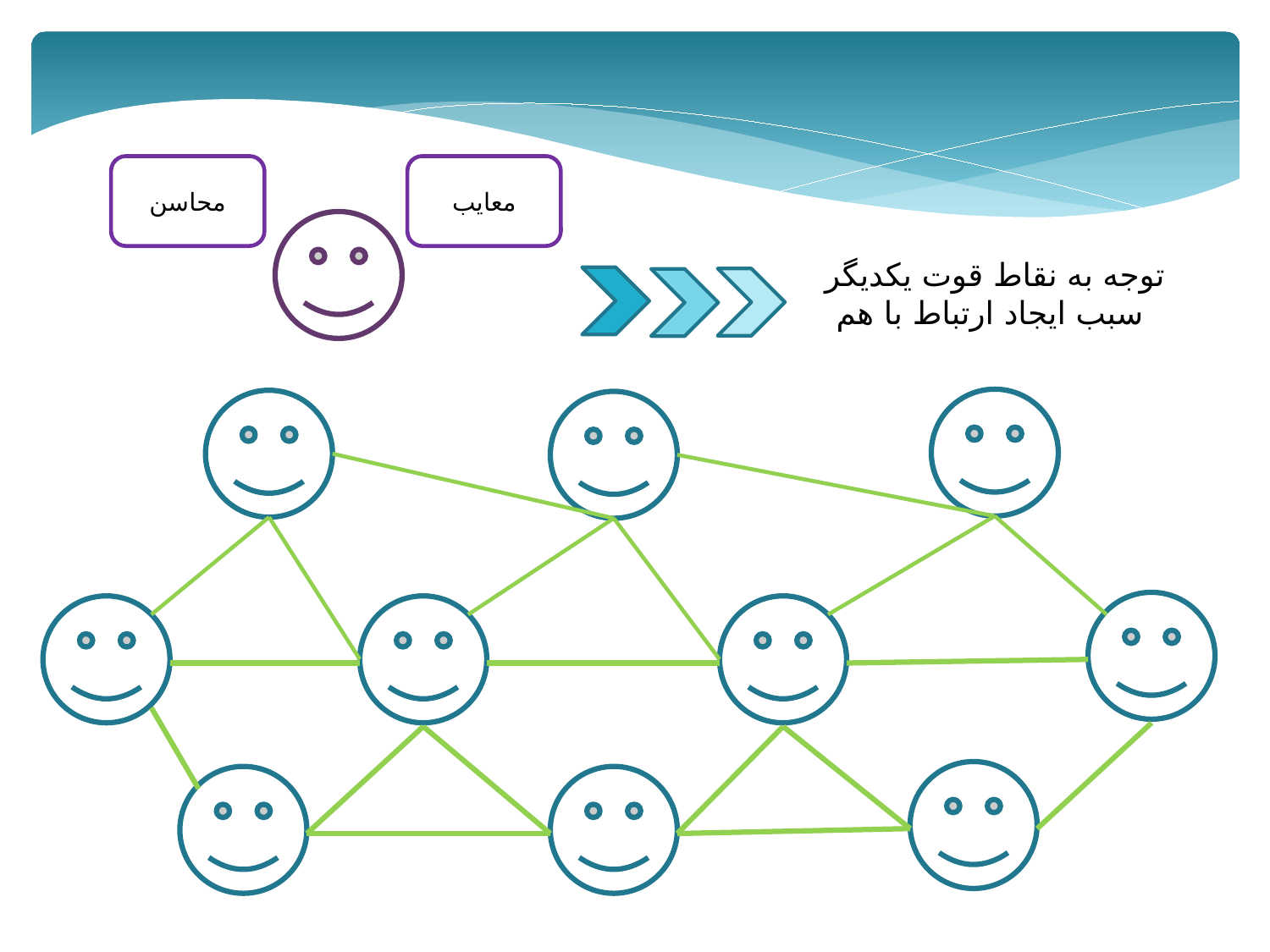

محاسن
معایب

توجه به نقاط قوت یکدیگر
سبب ایجاد ارتباط با هم